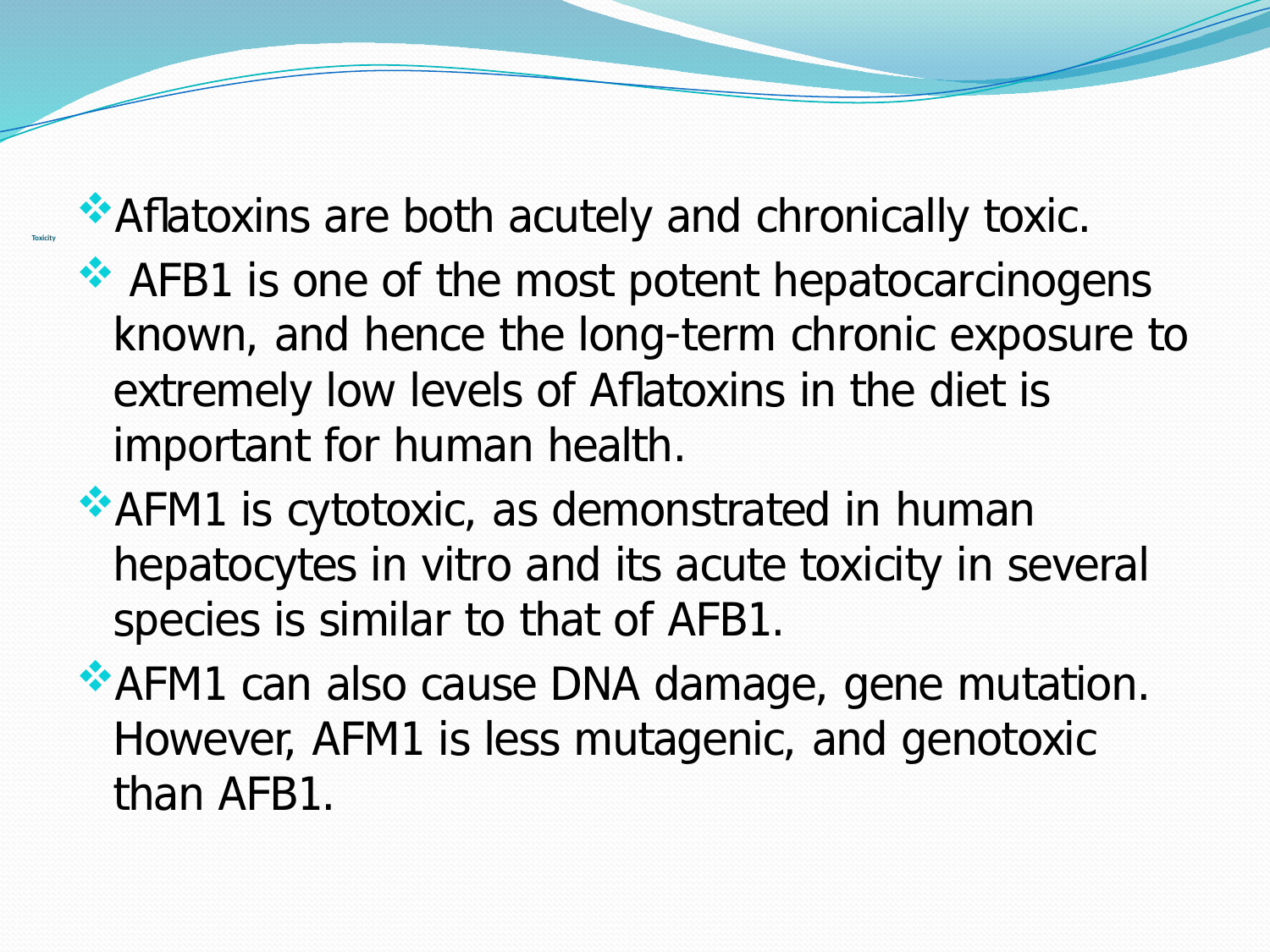

Aflatoxins are both acutely and chronically toxic.
 AFB1 is one of the most potent hepatocarcinogens known, and hence the long-term chronic exposure to extremely low levels of Aflatoxins in the diet is important for human health.
AFM1 is cytotoxic, as demonstrated in human hepatocytes in vitro and its acute toxicity in several species is similar to that of AFB1.
AFM1 can also cause DNA damage, gene mutation. However, AFM1 is less mutagenic, and genotoxic than AFB1.

# Toxicity